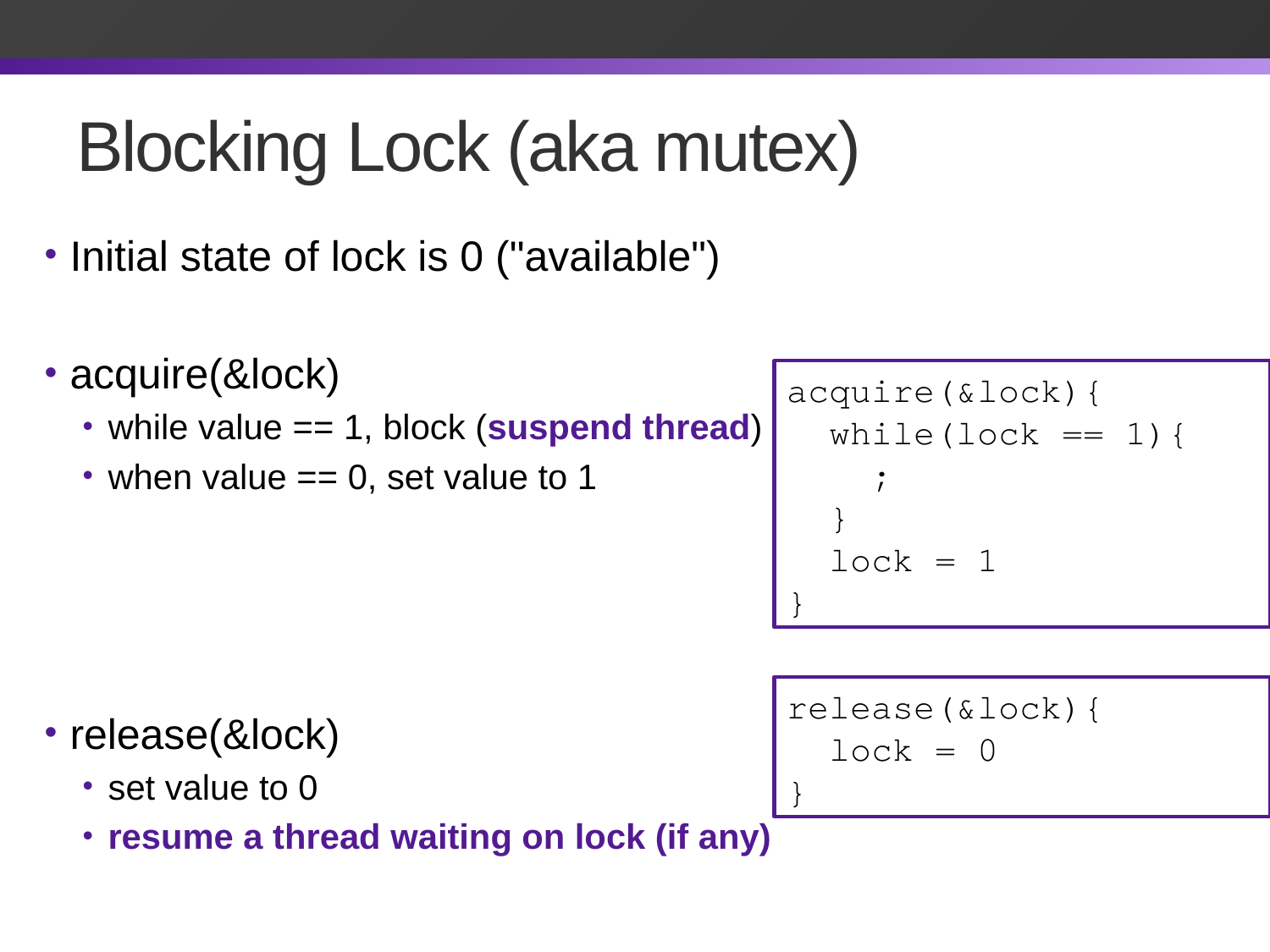

# Blocking Lock (aka mutex)
Initial state of lock is 0 ("available")

acquire(&lock)
while value == 1, block (suspend thread)
when value == 0, set value to 1

release(&lock)
set value to 0
resume a thread waiting on lock (if any)
acquire(&lock){
  while(lock == 1){
    ;
  }
  lock = 1
}
release(&lock){
  lock = 0
}